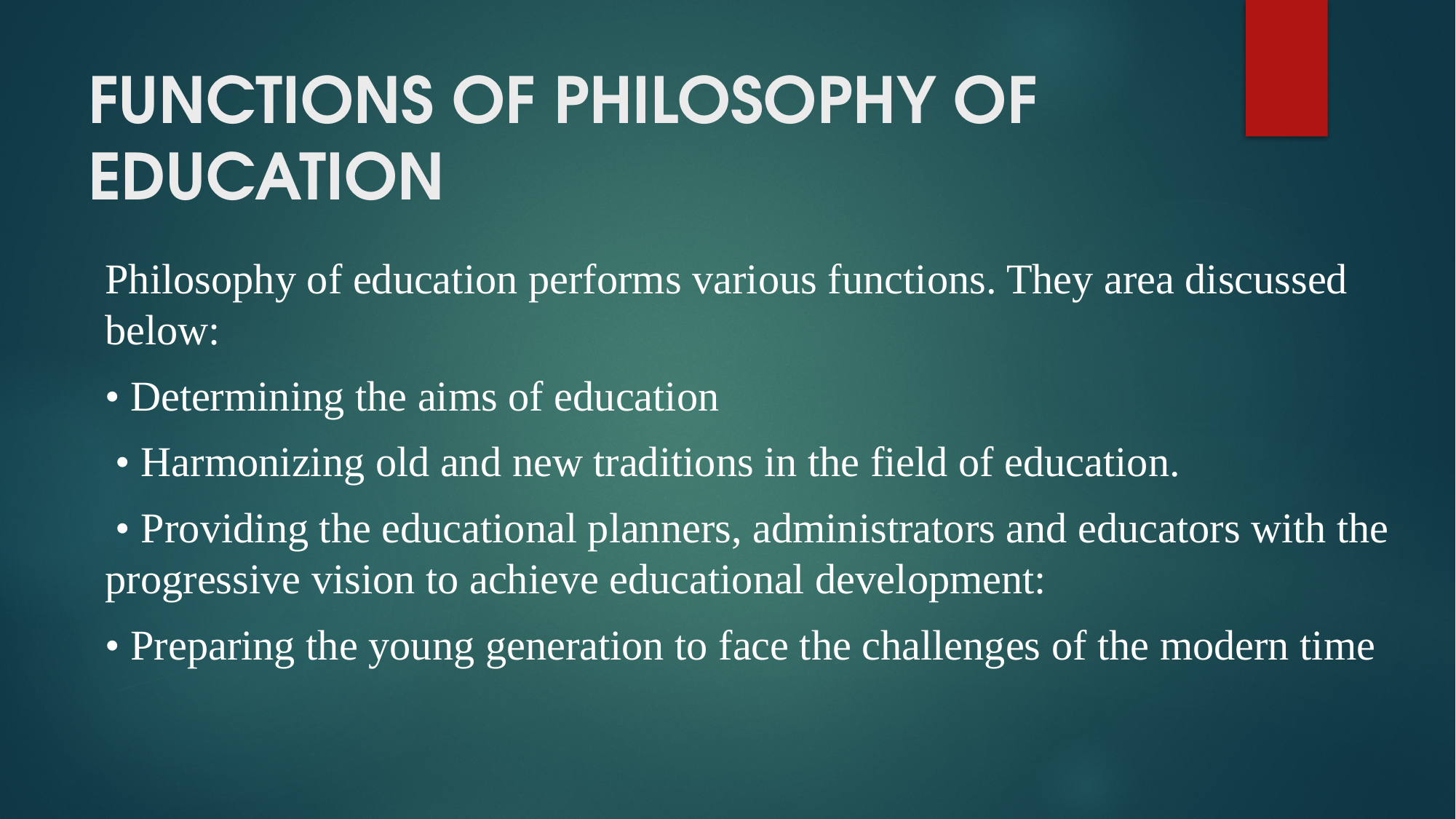

# FUNCTIONS OF PHILOSOPHY OF EDUCATION
Philosophy of education performs various functions. They area discussed below:
• Determining the aims of education
 • Harmonizing old and new traditions in the field of education.
 • Providing the educational planners, administrators and educators with the progressive vision to achieve educational development:
• Preparing the young generation to face the challenges of the modern time